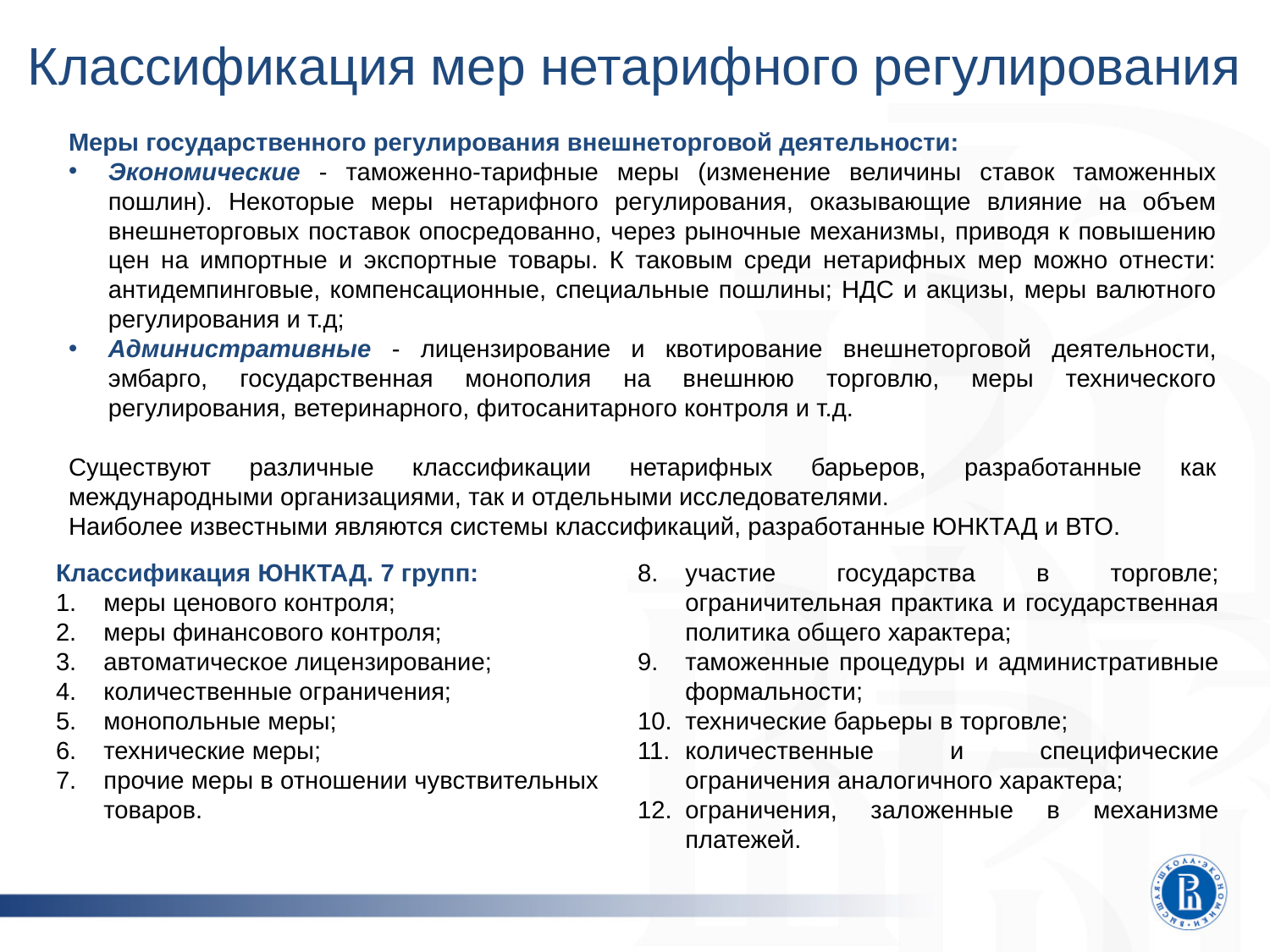

Классификация мер нетарифного регулирования
Меры государственного регулирования внешнеторговой деятельности:
Экономические - таможенно-тарифные меры (изменение величины ставок таможенных пошлин). Некоторые меры нетарифного регулирования, оказывающие влияние на объем внешнеторговых поставок опосредованно, через рыночные механизмы, приводя к повышению цен на импортные и экспортные товары. К таковым среди нетарифных мер можно отнести: антидемпинговые, компенсационные, специальные пошлины; НДС и акцизы, меры валютного регулирования и т.д;
Административные - лицензирование и квотирование внешнеторговой деятельности, эмбарго, государственная монополия на внешнюю торговлю, меры технического регулирования, ветеринарного, фитосанитарного контроля и т.д.

Существуют различные классификации нетарифных барьеров, разработанные как международными организациями, так и отдельными исследователями.
Наиболее известными являются системы классификаций, разработанные ЮНКТАД и ВТО.

Классификация ЮНКТАД. 7 групп:
меры ценового контроля;
меры финансового контроля;
автоматическое лицензирование;
количественные ограничения;
монопольные меры;
технические меры;
прочие меры в отношении чувствительных товаров.

Классификация ВТО. 5 групп:
участие государства в торговле; ограничительная практика и государственная политика общего характера;
таможенные процедуры и административные формальности;
технические барьеры в торговле;
количественные и специфические ограничения аналогичного характера;
ограничения, заложенные в механизме платежей.